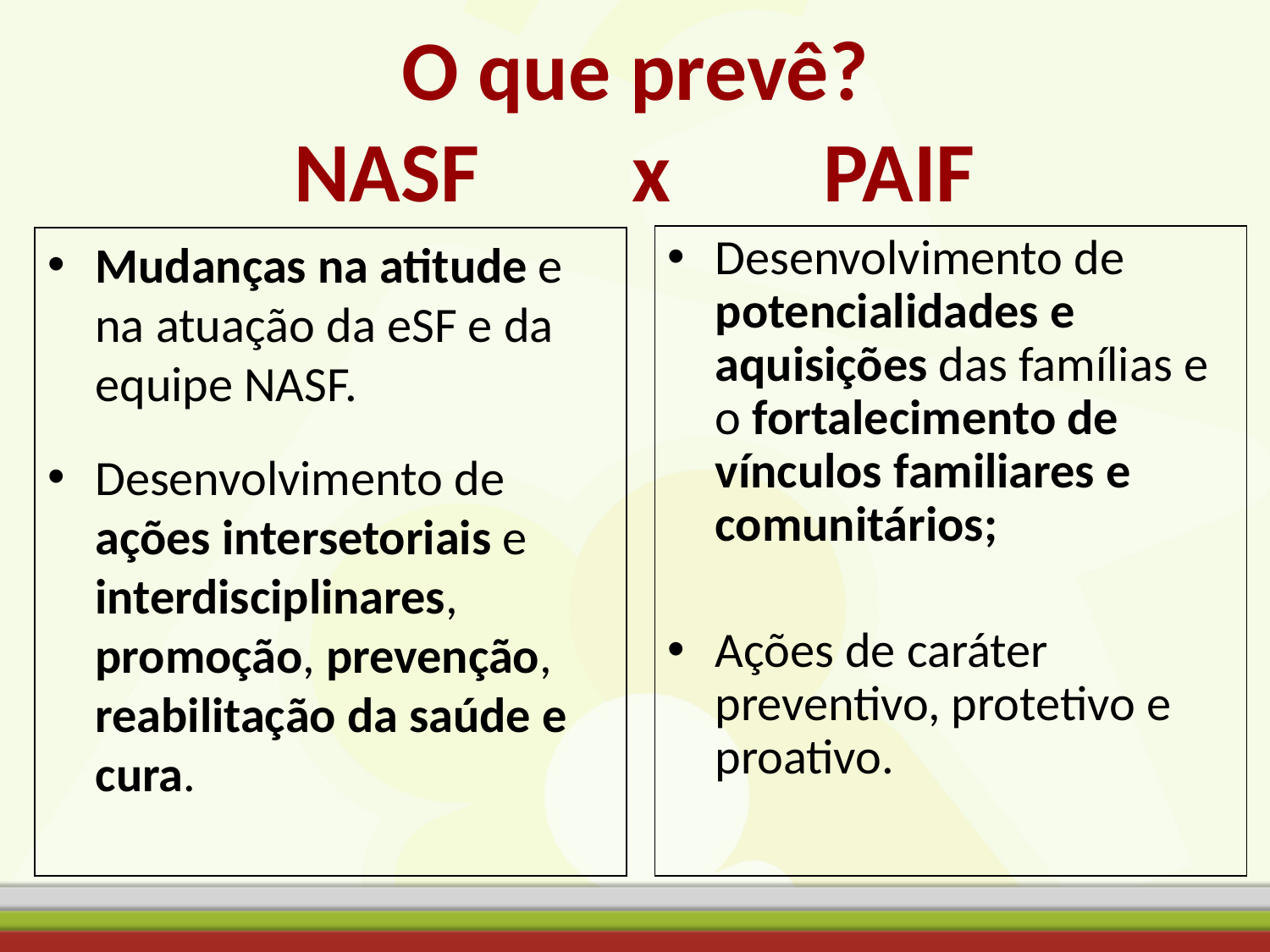

# O que prevê? NASF        x        PAIF
Desenvolvimento de potencialidades e aquisições das famílias e o fortalecimento de vínculos familiares e comunitários;

Ações de caráter preventivo, protetivo e proativo.
Mudanças na atitude e na atuação da eSF e da equipe NASF.

Desenvolvimento de ações intersetoriais e interdisciplinares, promoção, prevenção, reabilitação da saúde e cura.